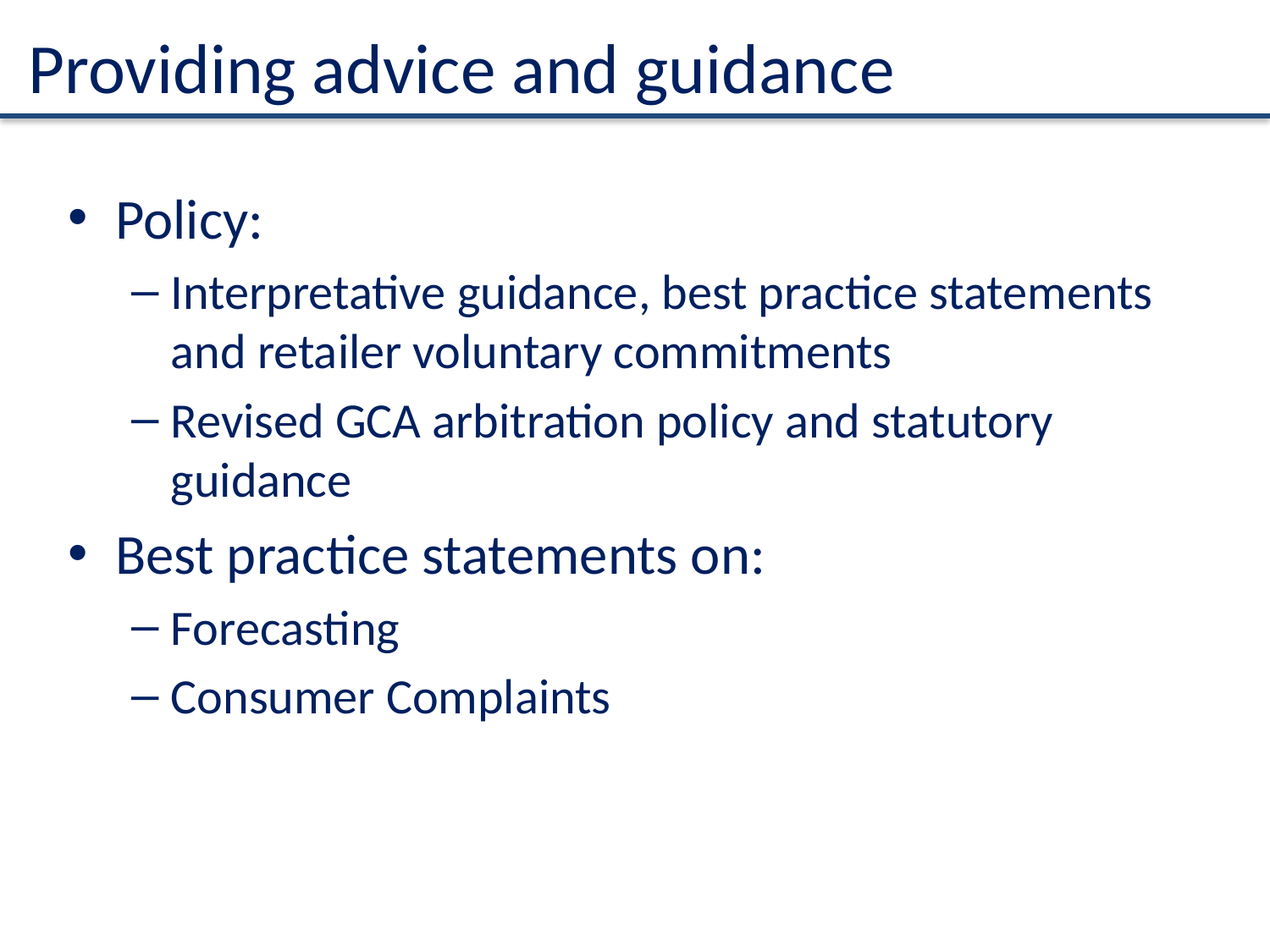

# Providing advice and guidance
Policy:
Interpretative guidance, best practice statements and retailer voluntary commitments
Revised GCA arbitration policy and statutory guidance
Best practice statements on:
Forecasting
Consumer Complaints